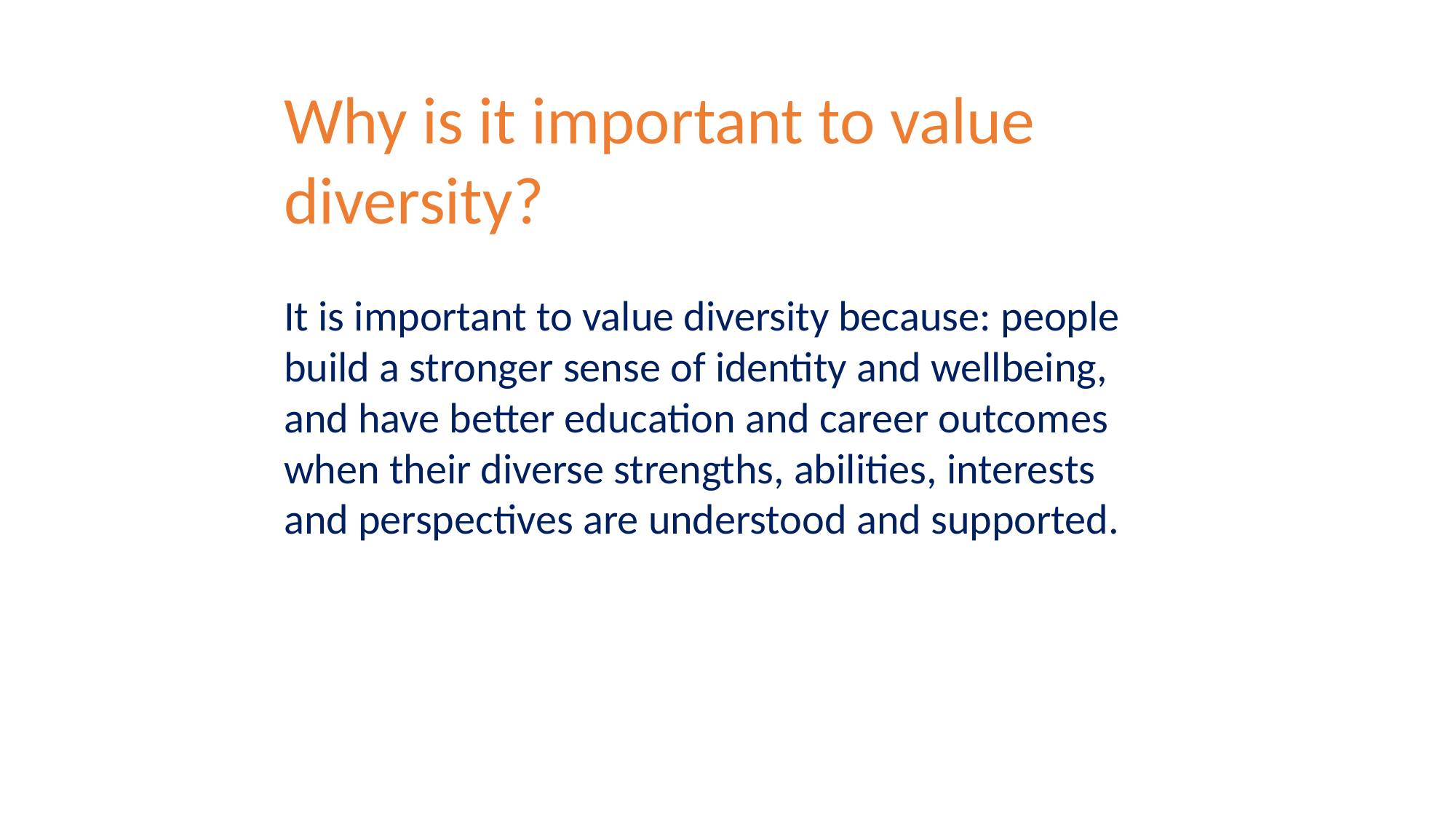

Why is it important to value diversity?

It is important to value diversity because: people build a stronger sense of identity and wellbeing, and have better education and career outcomes when their diverse strengths, abilities, interests and perspectives are understood and supported.